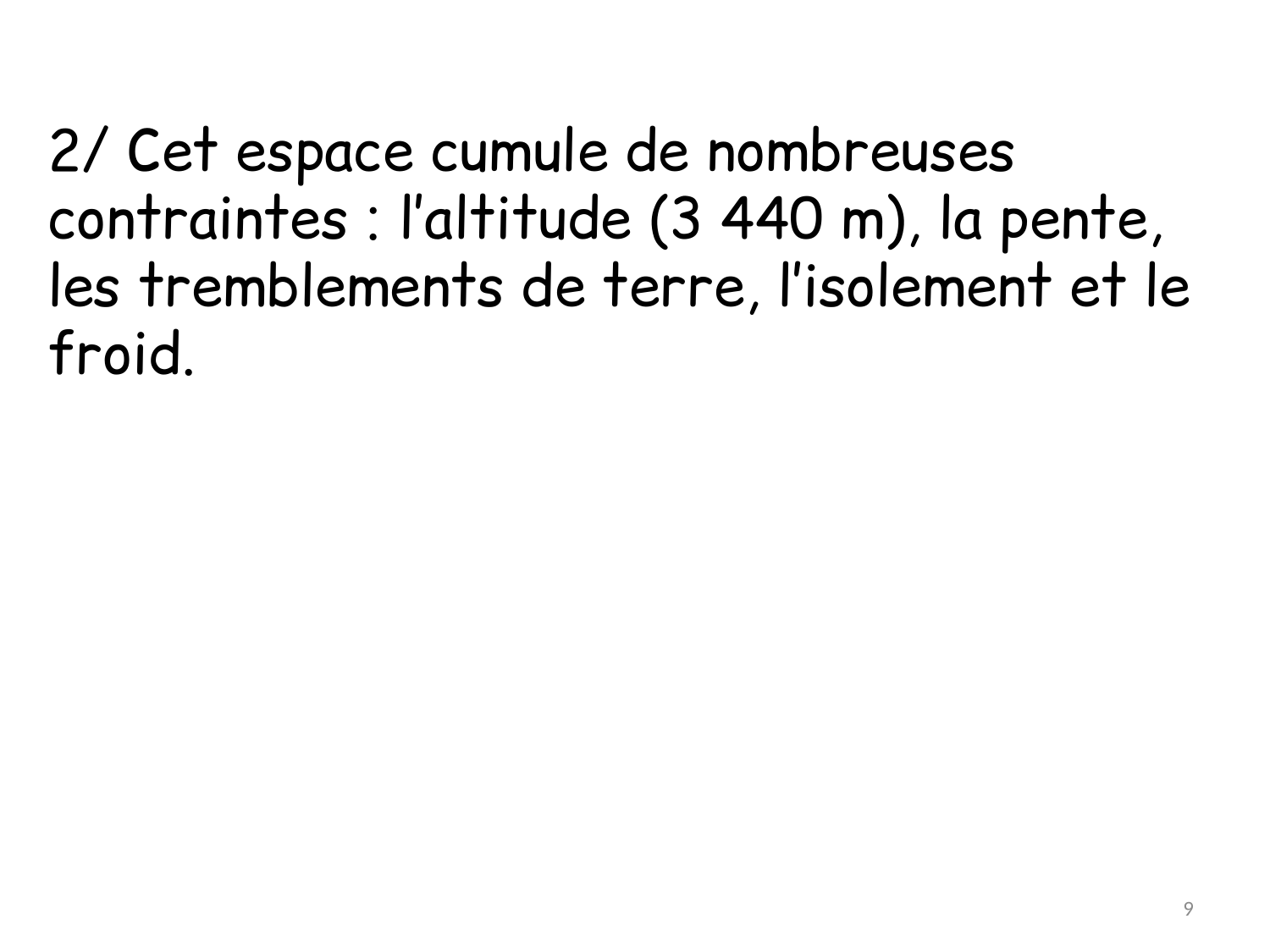

2/ Cet espace cumule de nombreuses contraintes : l’altitude (3 440 m), la pente, les tremblements de terre, l’isolement et le froid.
9